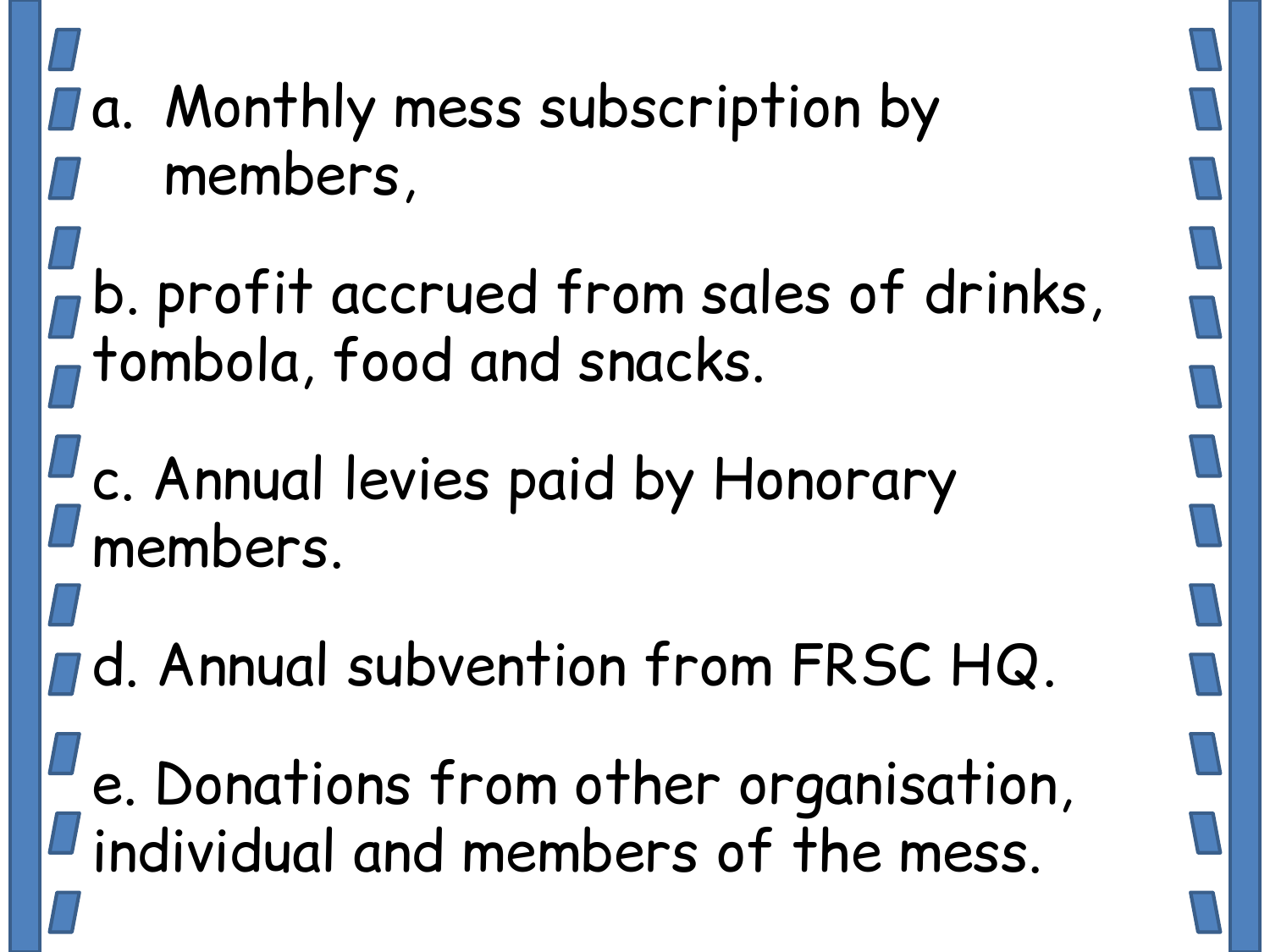

Monthly mess subscription by members,

b. profit accrued from sales of drinks, tombola, food and snacks.

c. Annual levies paid by Honorary members.

d. Annual subvention from FRSC HQ.

e. Donations from other organisation, individual and members of the mess.